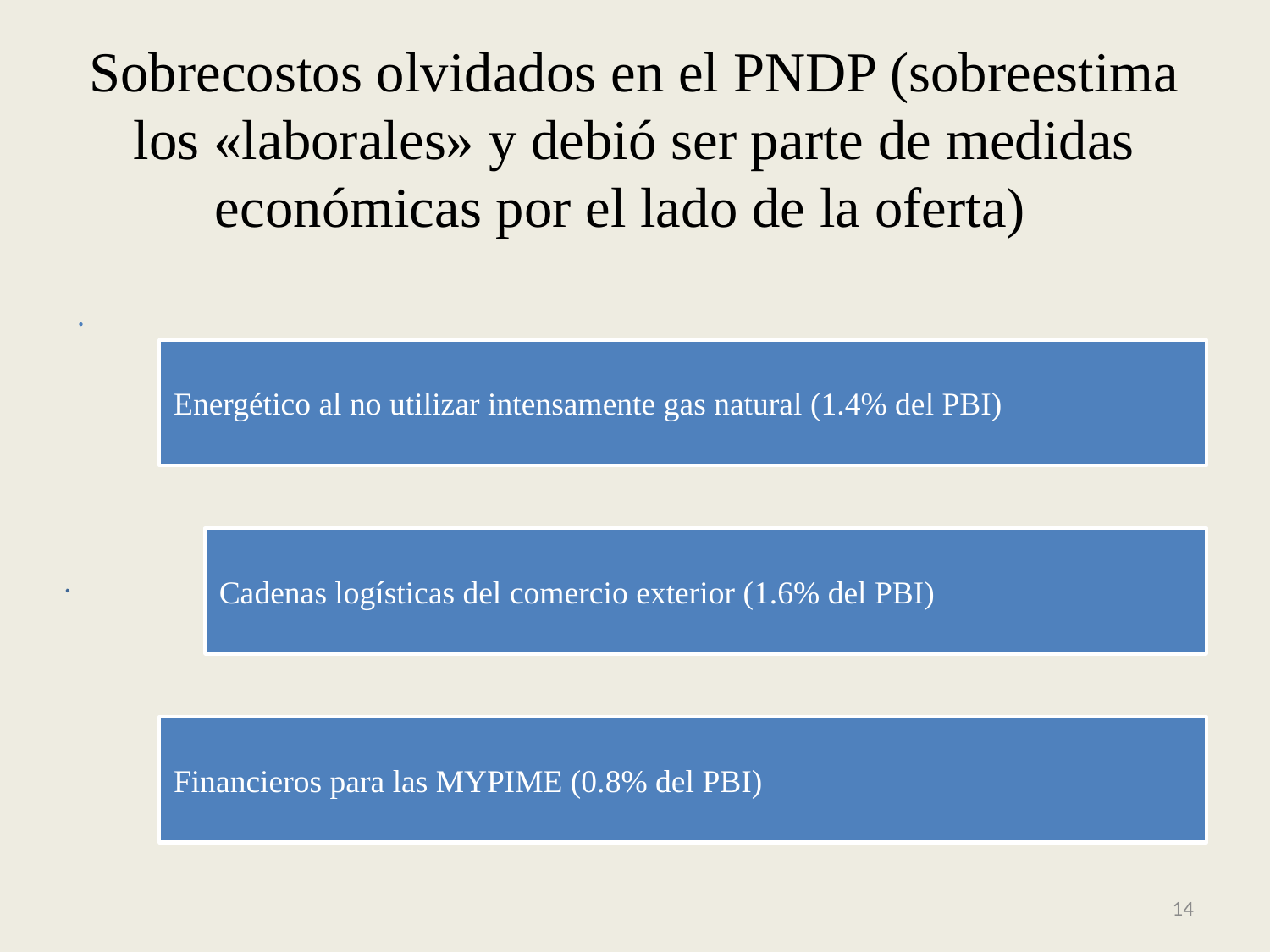

# Sobrecostos olvidados en el PNDP (sobreestima los «laborales» y debió ser parte de medidas económicas por el lado de la oferta)
Energético al no utilizar intensamente gas natural (1.4% del PBI)
Cadenas logísticas del comercio exterior (1.6% del PBI)
Financieros para las MYPIME (0.8% del PBI)
14